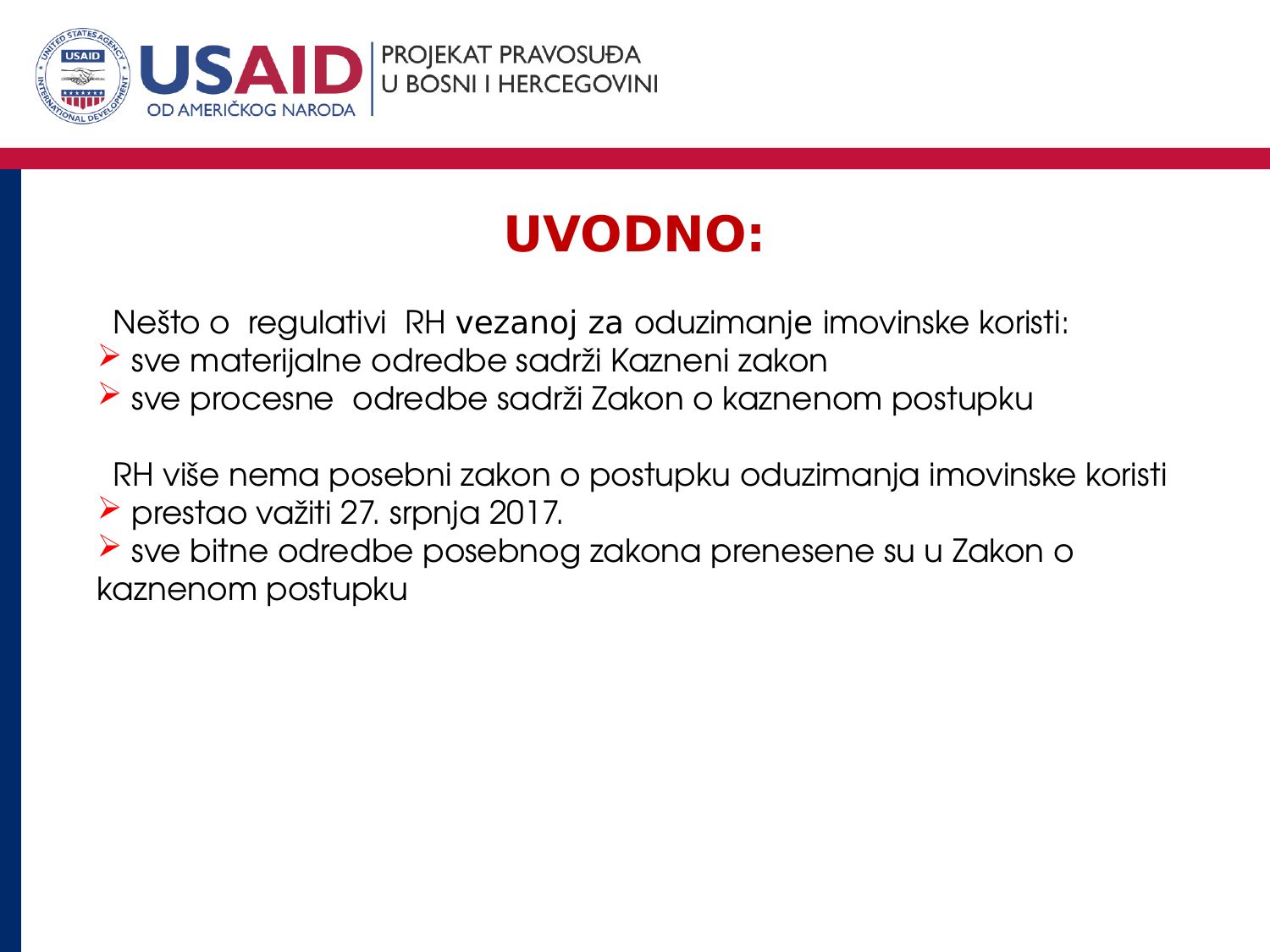

Uvodno:
Nešto o  regulativi  RH vezanoj za oduzimanje imovinske koristi:
 sve materijalne odredbe sadrži Kazneni zakon
 sve procesne  odredbe sadrži Zakon o kaznenom postupku

RH više nema posebni zakon o postupku oduzimanja imovinske koristi
 prestao važiti 27. srpnja 2017.
 sve bitne odredbe posebnog zakona prenesene su u Zakon o kaznenom postupku